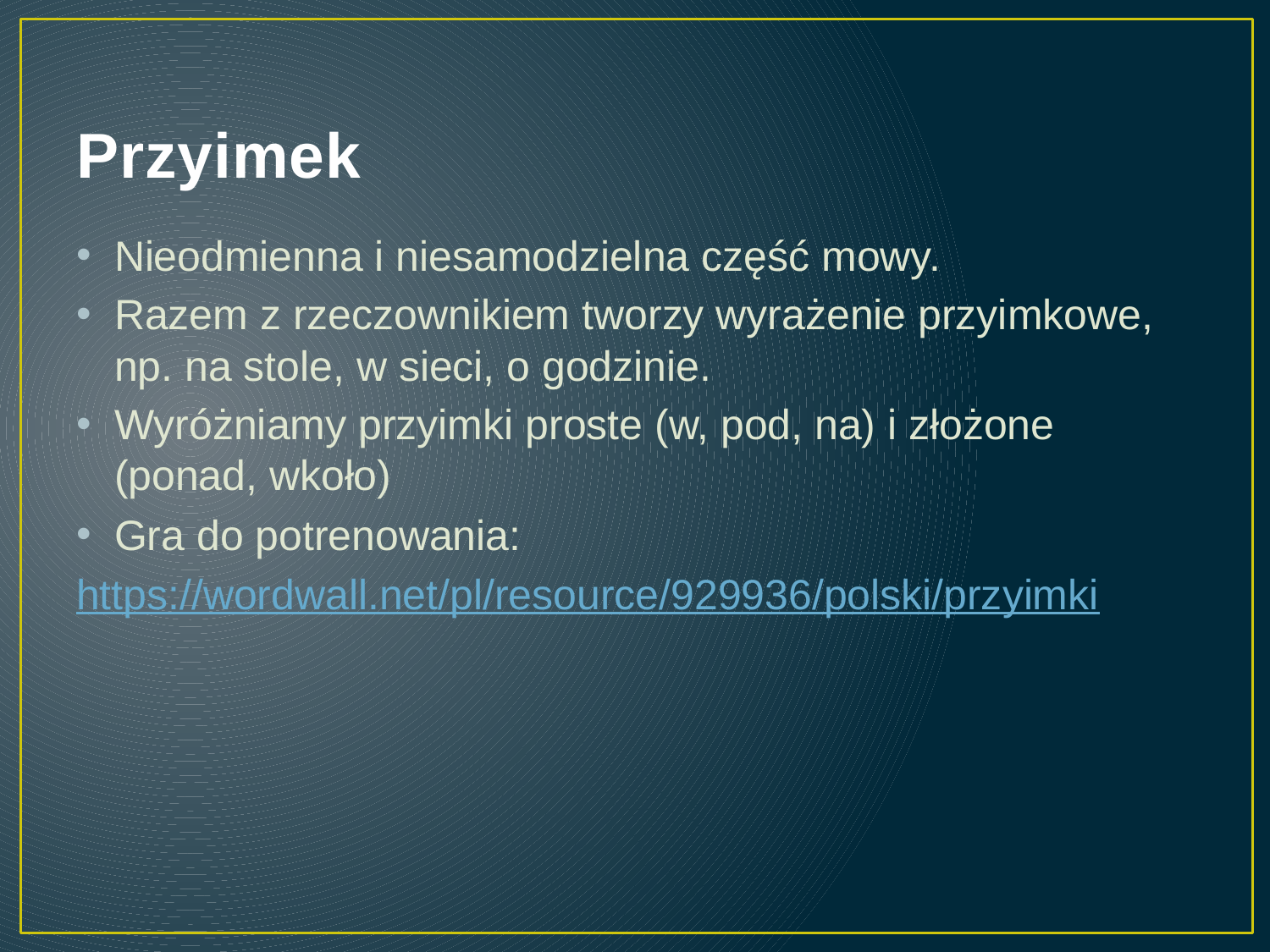

# Przyimek
Nieodmienna i niesamodzielna część mowy.
Razem z rzeczownikiem tworzy wyrażenie przyimkowe, np. na stole, w sieci, o godzinie.
Wyróżniamy przyimki proste (w, pod, na) i złożone (ponad, wkoło)
Gra do potrenowania:
	https://wordwall.net/pl/resource/929936/polski/przyimki